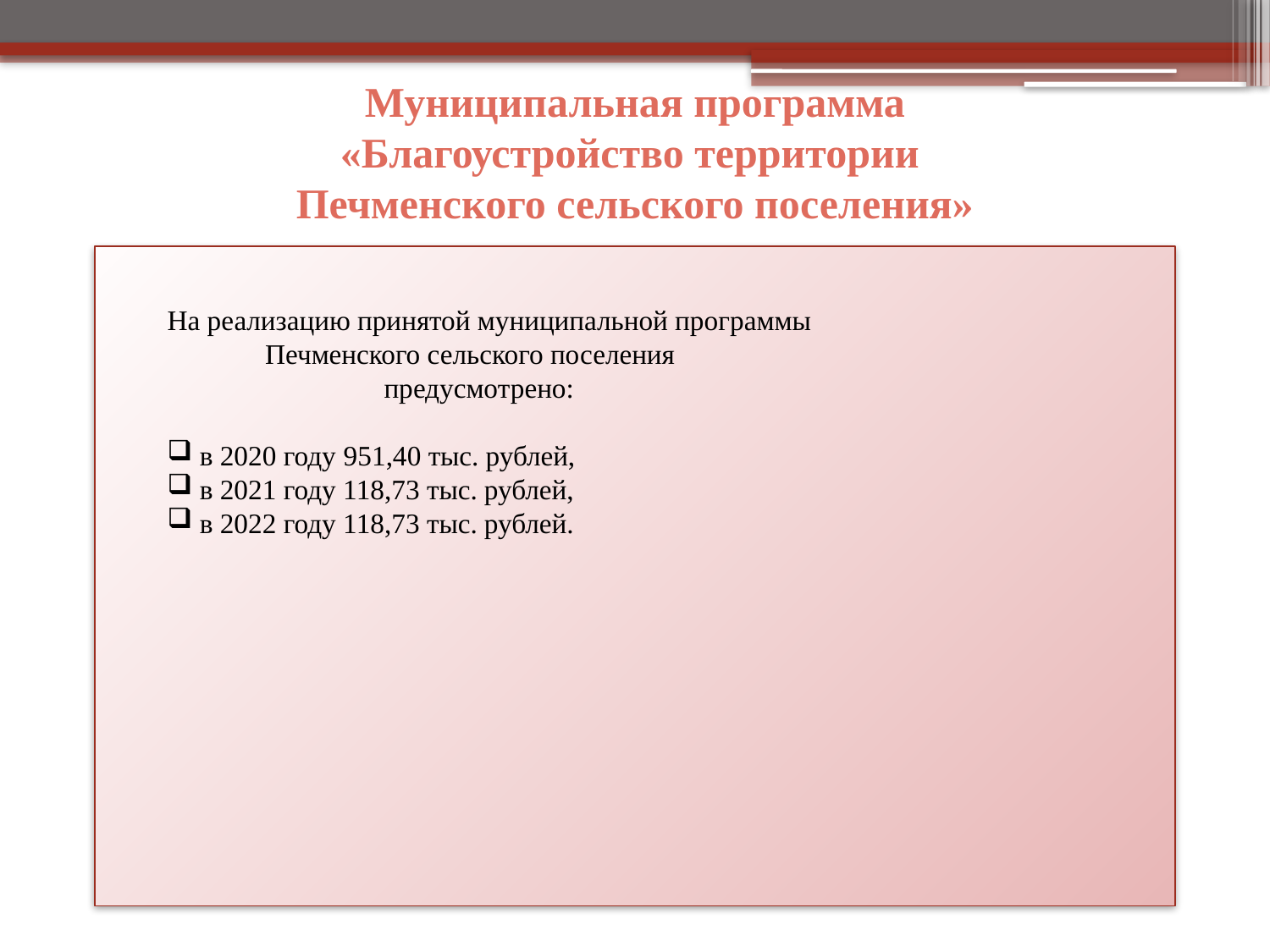

# Муниципальная программа «Благоустройство территории  Печменского сельского поселения»

На реализацию принятой муниципальной программы
              Печменского сельского поселения
                               предусмотрено:

 в 2020 году 951,40 тыс. рублей,
 в 2021 году 118,73 тыс. рублей,
 в 2022 году 118,73 тыс. рублей.